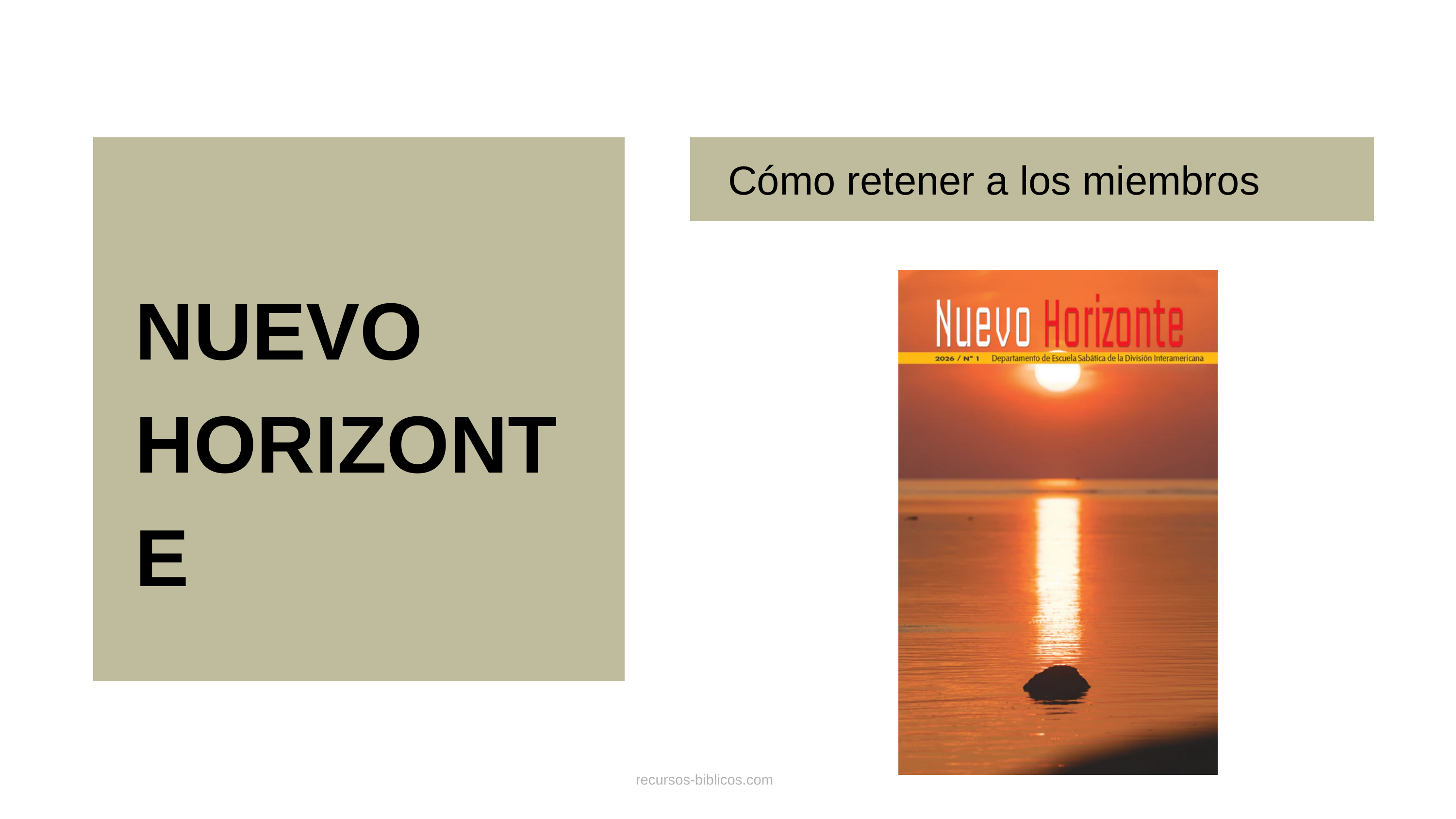

Cómo retener a los miembros
NUEVO HORIZONTE

recursos-biblicos.com